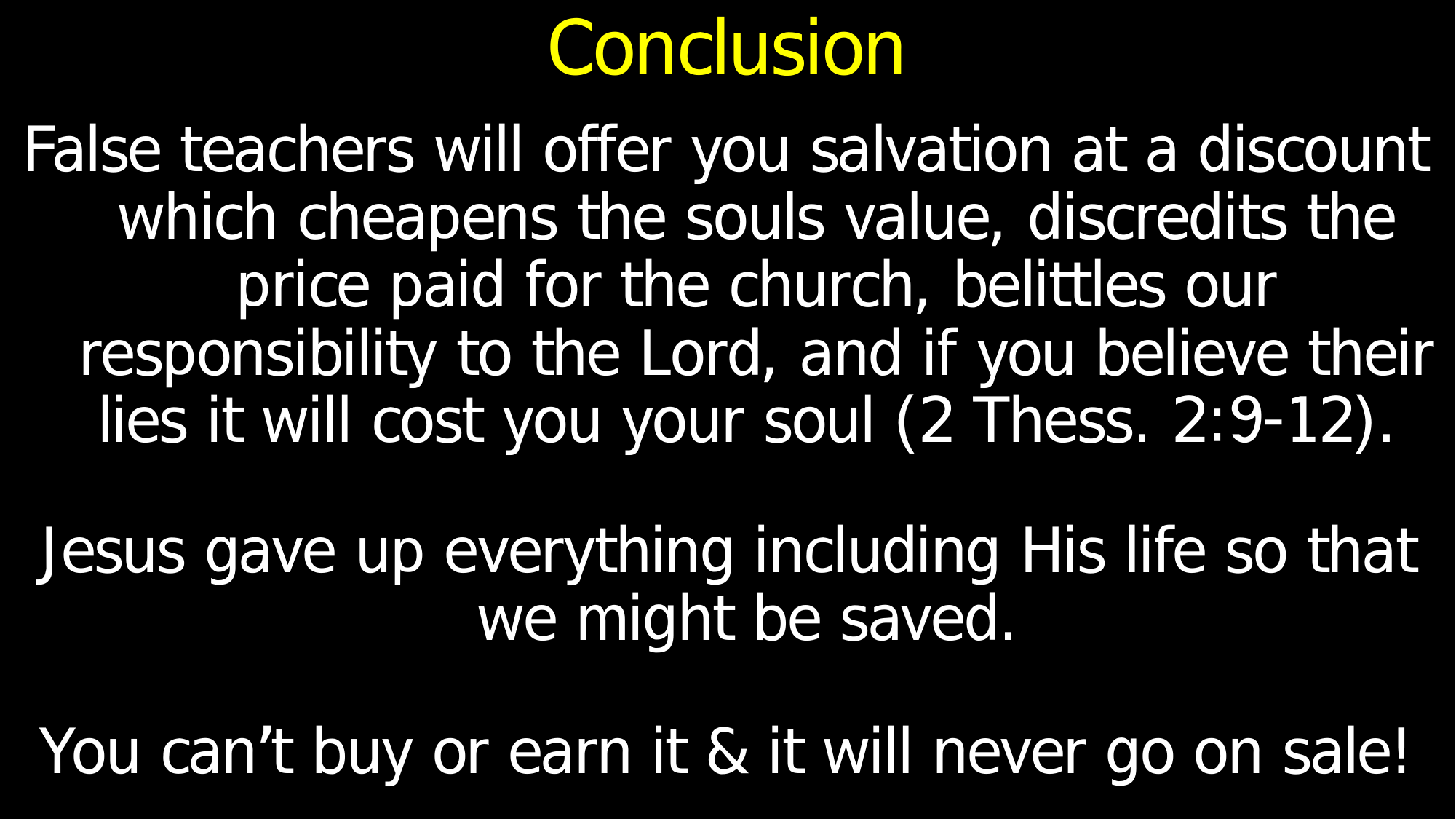

# Conclusion
False teachers will offer you salvation at a discount which cheapens the souls value, discredits the price paid for the church, belittles our responsibility to the Lord, and if you believe their lies it will cost you your soul (2 Thess. 2:9-12).

Jesus gave up everything including His life so that we might be saved.

You can’t buy or earn it & it will never go on sale!